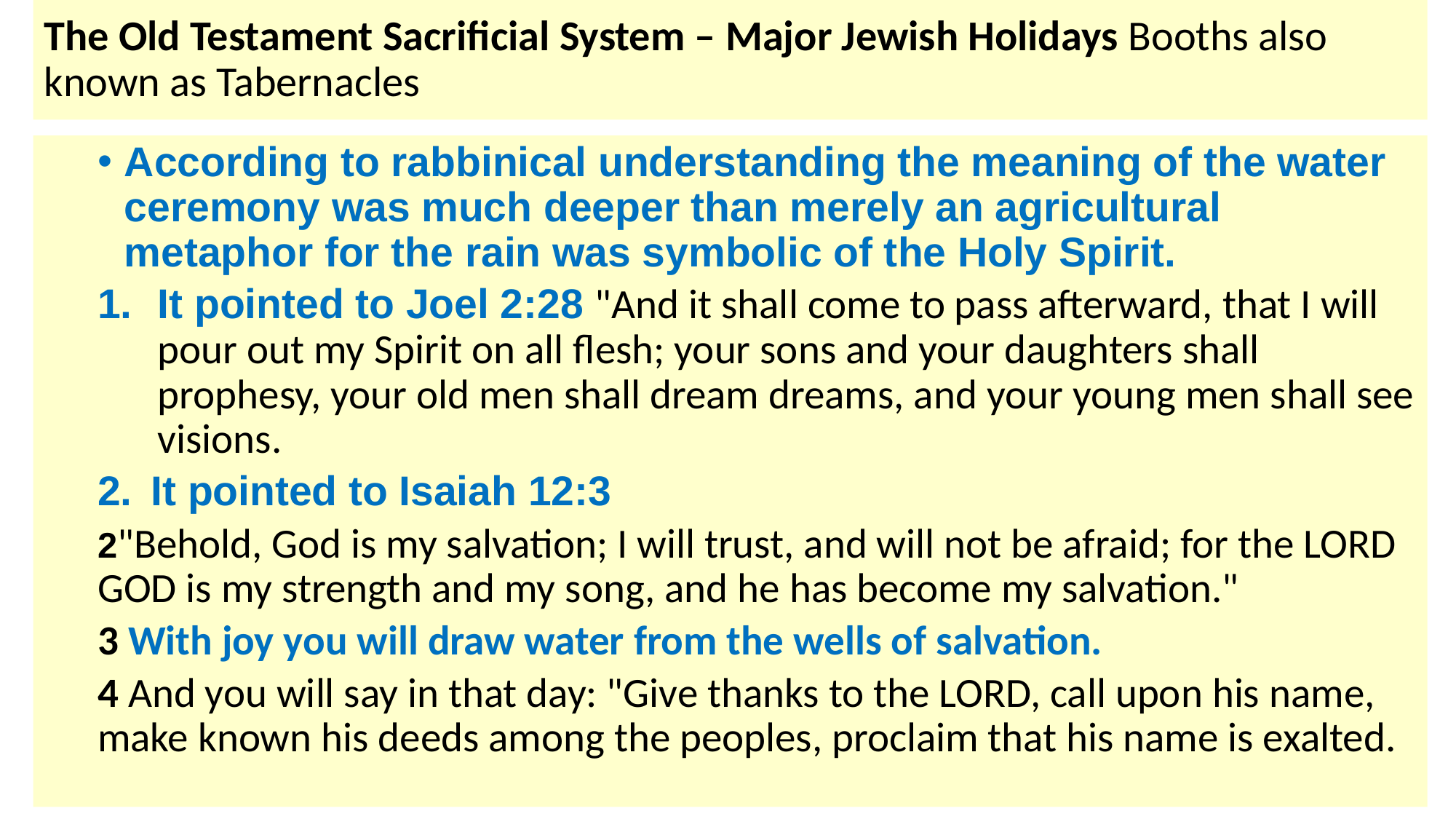

# The Old Testament Sacrificial System – Major Jewish Holidays Booths also known as Tabernacles
According to rabbinical understanding the meaning of the water ceremony was much deeper than merely an agricultural metaphor for the rain was symbolic of the Holy Spirit.
It pointed to Joel 2:28 "And it shall come to pass afterward, that I will pour out my Spirit on all flesh; your sons and your daughters shall prophesy, your old men shall dream dreams, and your young men shall see visions.
It pointed to Isaiah 12:3
2"Behold, God is my salvation; I will trust, and will not be afraid; for the LORD GOD is my strength and my song, and he has become my salvation."
3 With joy you will draw water from the wells of salvation.
4 And you will say in that day: "Give thanks to the LORD, call upon his name, make known his deeds among the peoples, proclaim that his name is exalted.